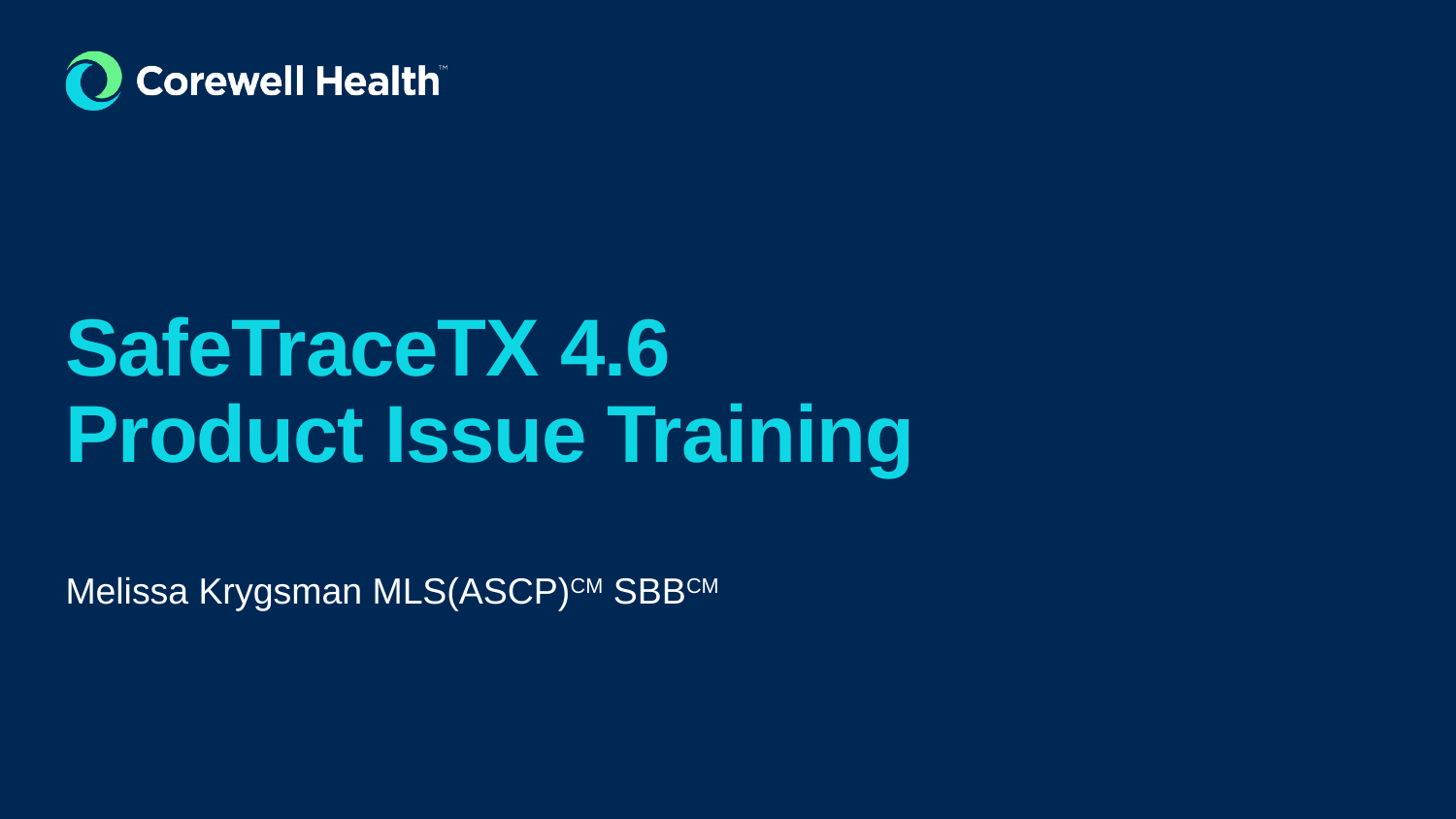

# SafeTraceTX 4.6 Product Issue Training
Melissa Krygsman MLS(ASCP)CM SBBCM